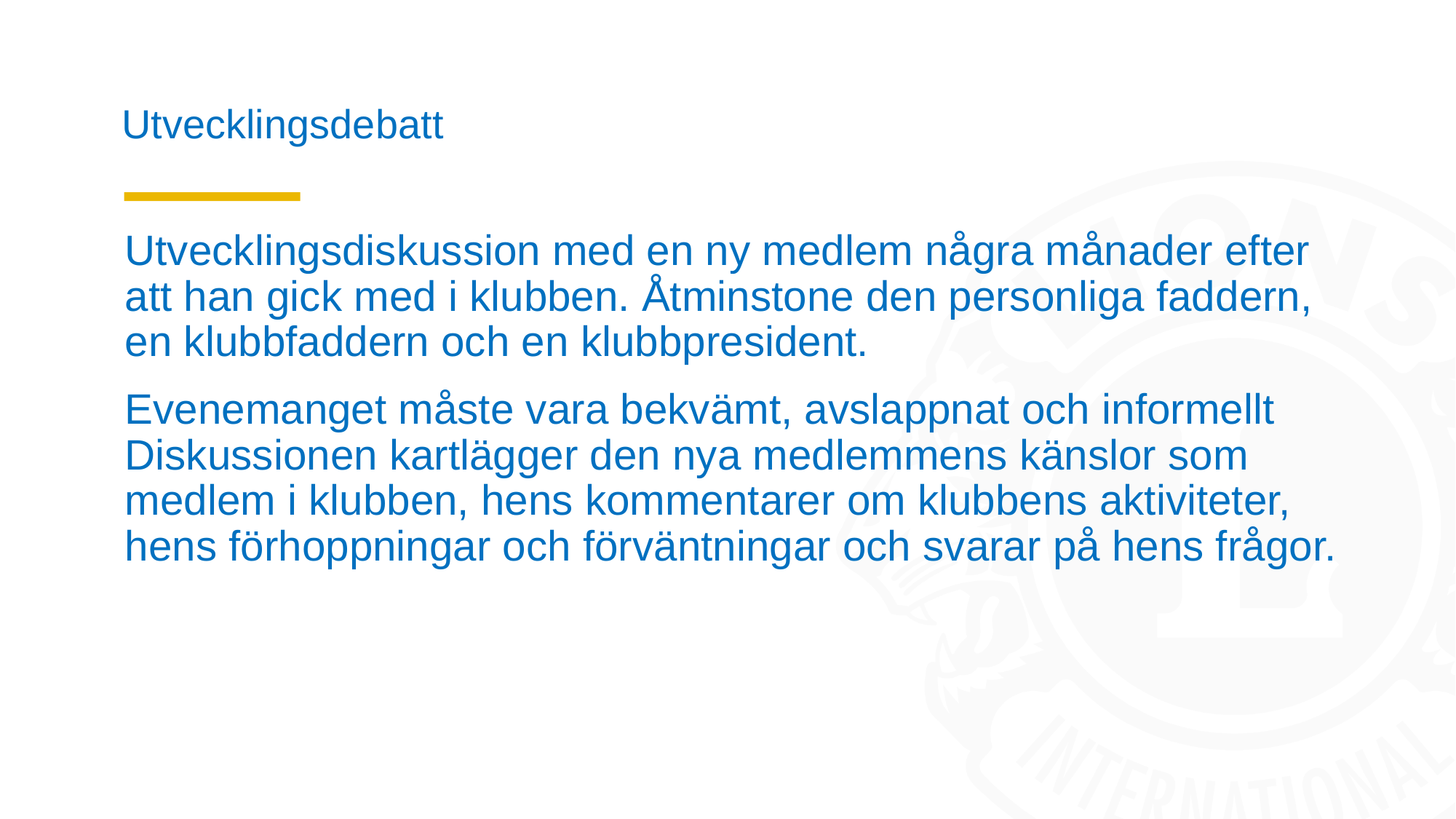

# Utvecklingsdebatt

Utvecklingsdiskussion med en ny medlem några månader efter att han gick med i klubben. Åtminstone den personliga faddern, en klubbfaddern och en klubbpresident.
Evenemanget måste vara bekvämt, avslappnat och informellt Diskussionen kartlägger den nya medlemmens känslor som medlem i klubben, hens kommentarer om klubbens aktiviteter, hens förhoppningar och förväntningar och svarar på hens frågor.